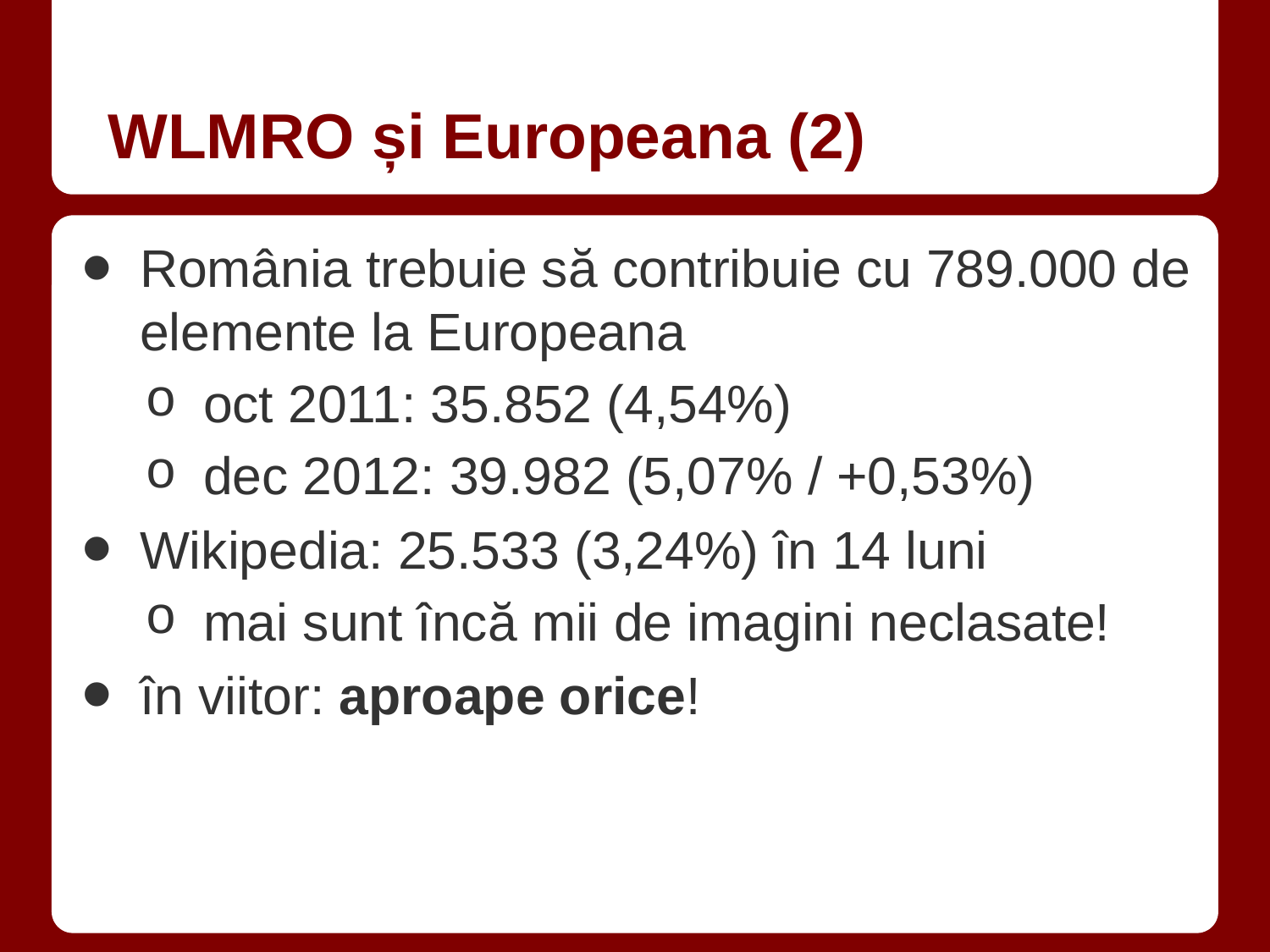

# WLMRO și Europeana (2)
România trebuie să contribuie cu 789.000 de elemente la Europeana
oct 2011: 35.852 (4,54%)
dec 2012: 39.982 (5,07% / +0,53%)
Wikipedia: 25.533 (3,24%) în 14 luni
mai sunt încă mii de imagini neclasate!
în viitor: aproape orice!